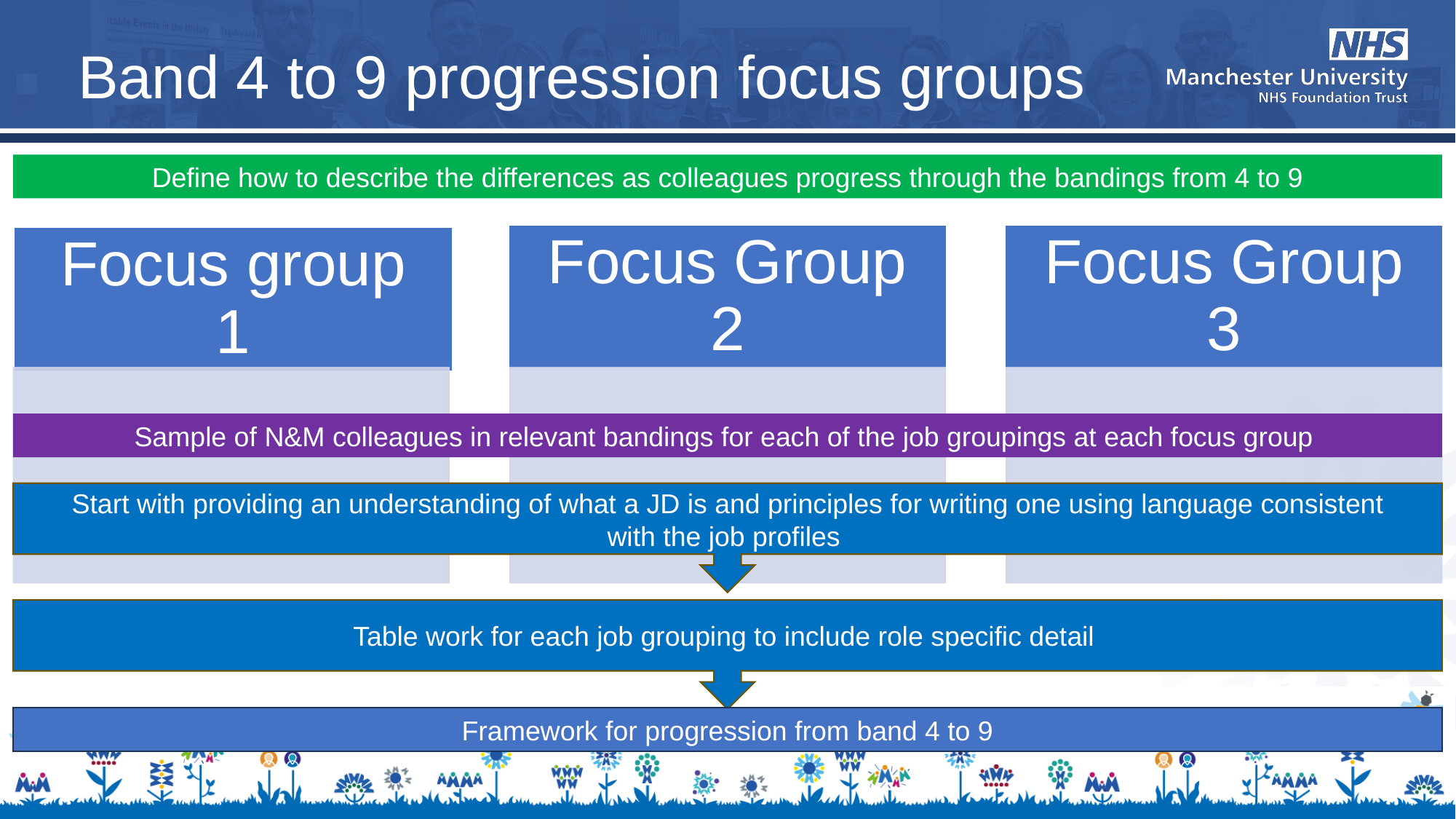

Band 4 to 9 progression focus groups
Define how to describe the differences as colleagues progress through the bandings from 4 to 9
Focus group 1

Focus Group 2

Focus Group 3
Sample of N&M colleagues in relevant bandings for each of the job groupings at each focus group
Start with providing an understanding of what a JD is and principles for writing one using language consistent with the job profiles

Table work for each job grouping to include role specific detail

Framework for progression from band 4 to 9